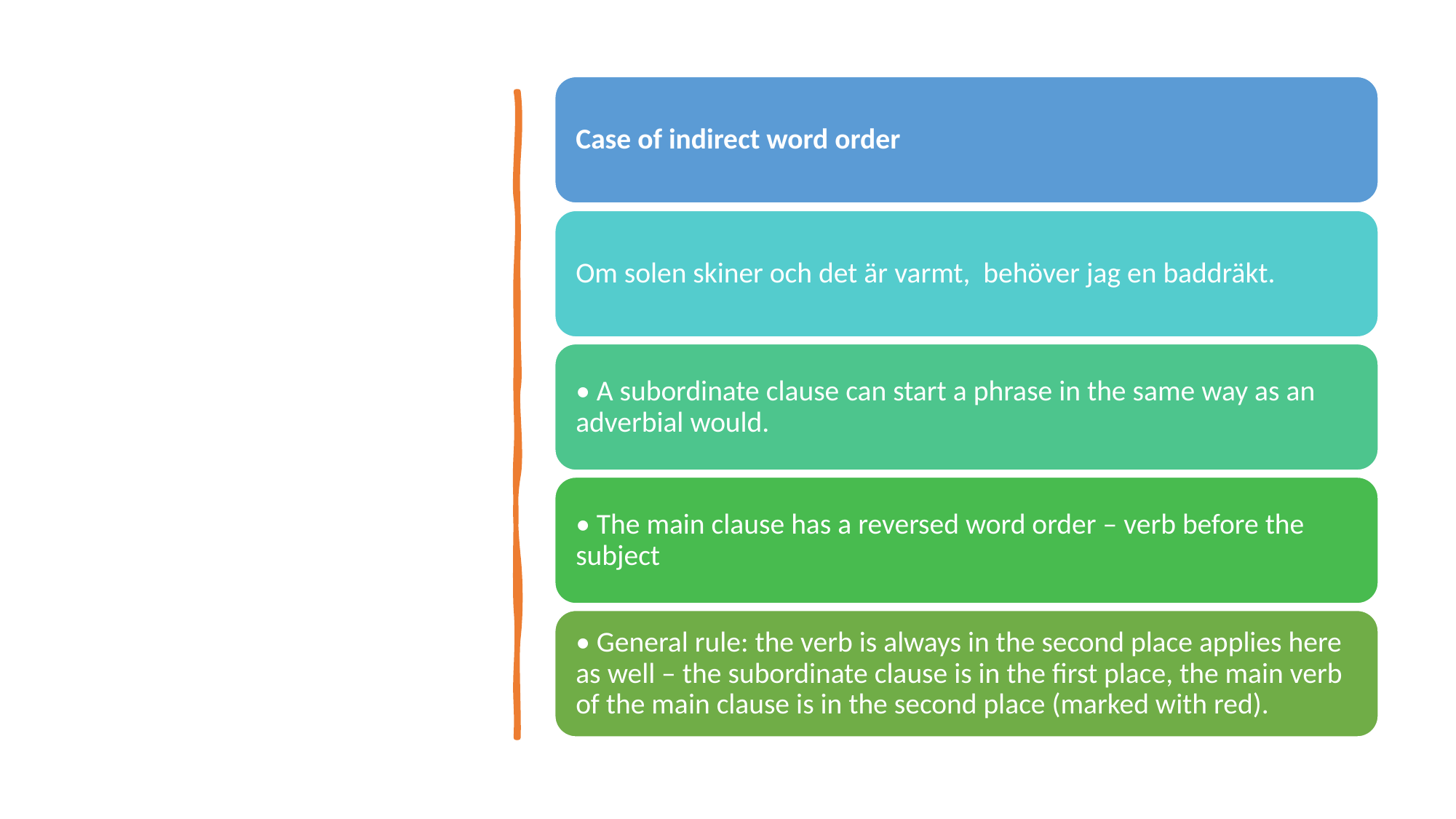

Case of indirect word order
Om solen skiner och det är varmt,  behöver jag en baddräkt.
• A subordinate clause can start a phrase in the same way as an adverbial would.
• The main clause has a reversed word order – verb before the subject
• General rule: the verb is always in the second place applies here as well – the subordinate clause is in the first place, the main verb of the main clause is in the second place (marked with red).